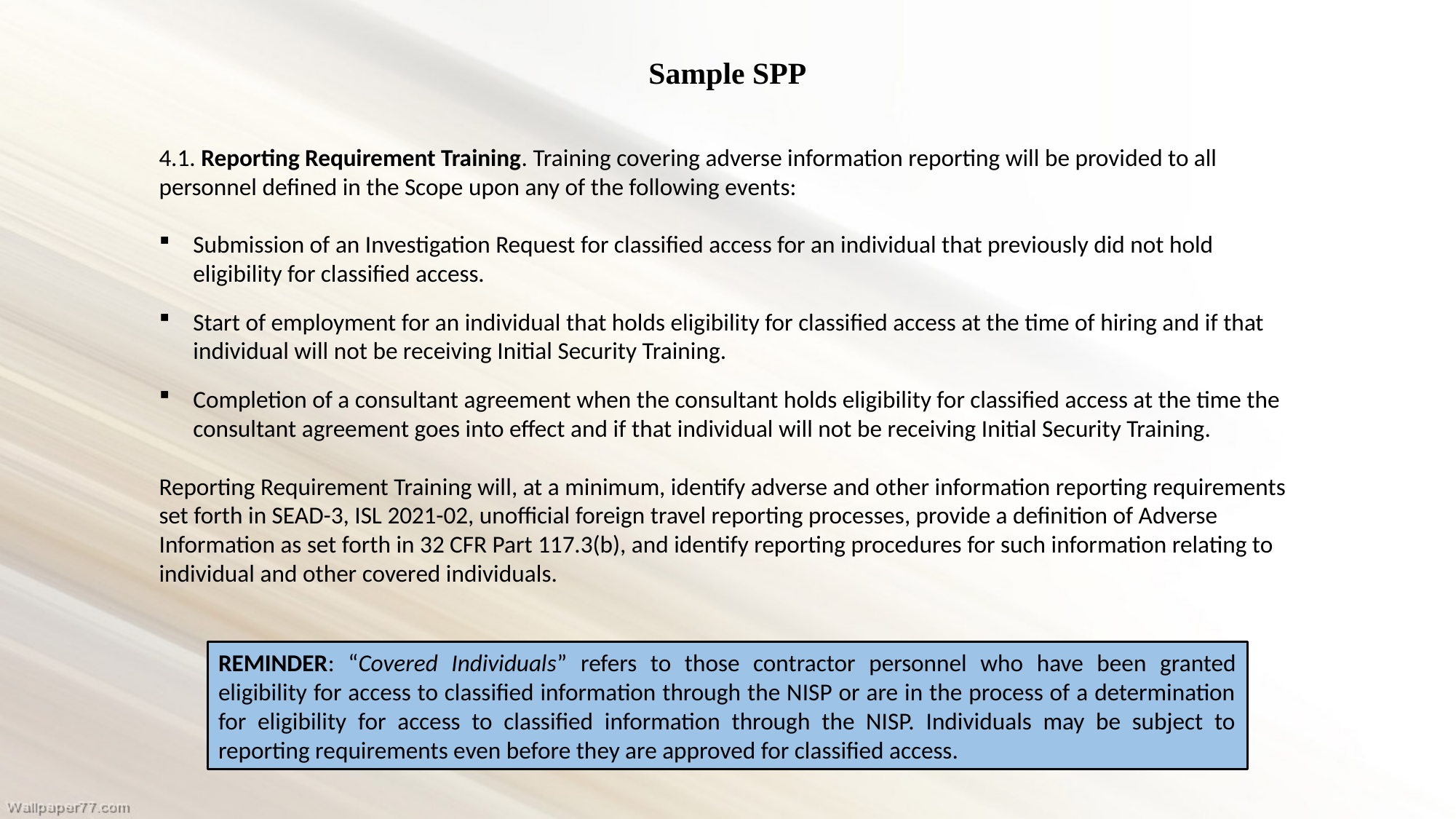

Sample SPP
4.1. Reporting Requirement Training. Training covering adverse information reporting will be provided to all personnel defined in the Scope upon any of the following events:

Submission of an Investigation Request for classified access for an individual that previously did not hold eligibility for classified access.

Start of employment for an individual that holds eligibility for classified access at the time of hiring and if that individual will not be receiving Initial Security Training.

Completion of a consultant agreement when the consultant holds eligibility for classified access at the time the consultant agreement goes into effect and if that individual will not be receiving Initial Security Training.

Reporting Requirement Training will, at a minimum, identify adverse and other information reporting requirements set forth in SEAD-3, ISL 2021-02, unofficial foreign travel reporting processes, provide a definition of Adverse Information as set forth in 32 CFR Part 117.3(b), and identify reporting procedures for such information relating to individual and other covered individuals.
REMINDER: “Covered Individuals” refers to those contractor personnel who have been granted eligibility for access to classified information through the NISP or are in the process of a determination for eligibility for access to classified information through the NISP. Individuals may be subject to reporting requirements even before they are approved for classified access.